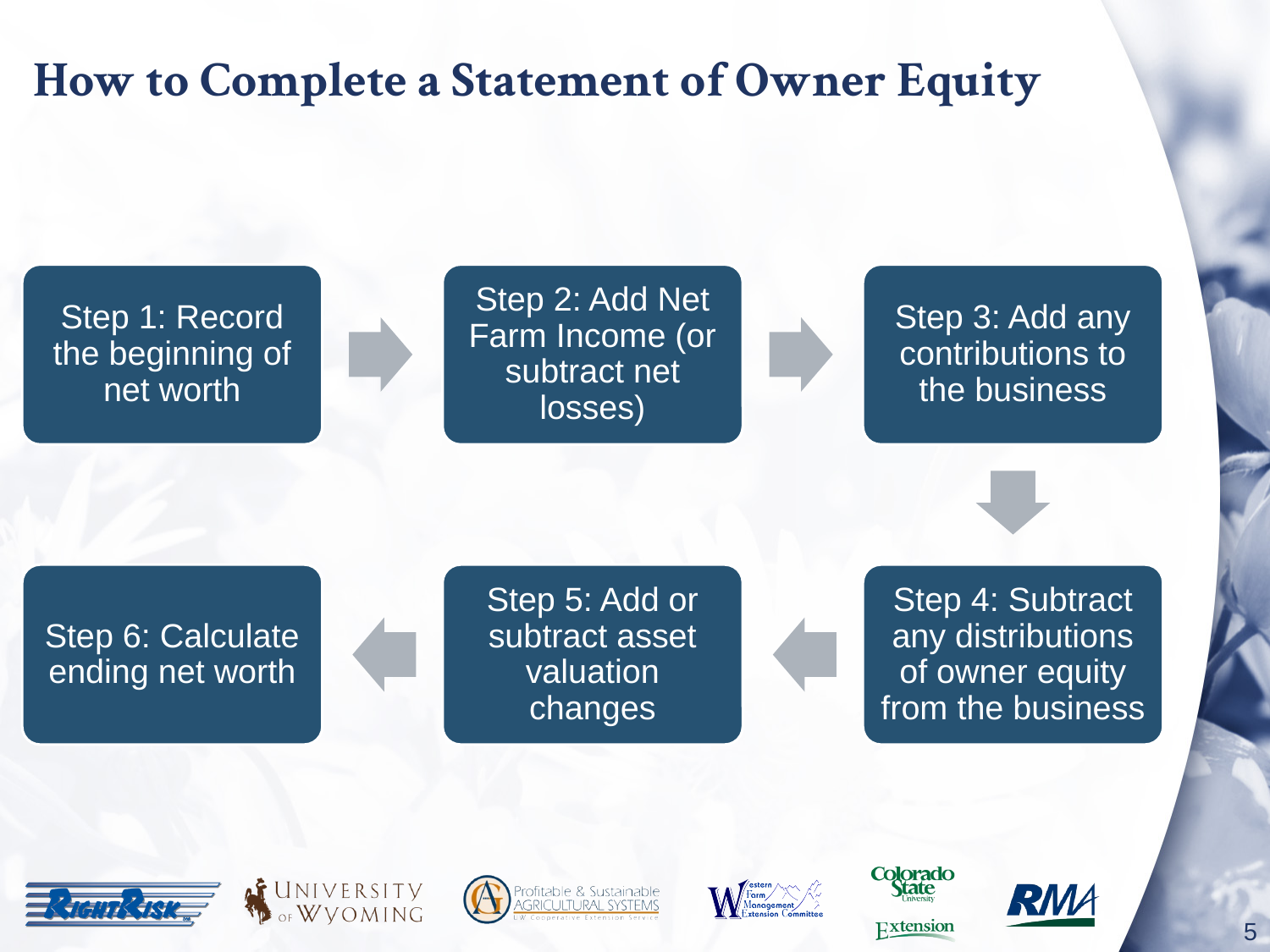

# How to Complete a Statement of Owner Equity
Step 1: Record the beginning of net worth

Step 2: Add Net Farm Income (or subtract net losses)

Step 3: Add any contributions to the business

Step 4: Subtract any distributions of owner equity from the business

Step 5: Add or subtract asset valuation changes

Step 6: Calculate ending net worth